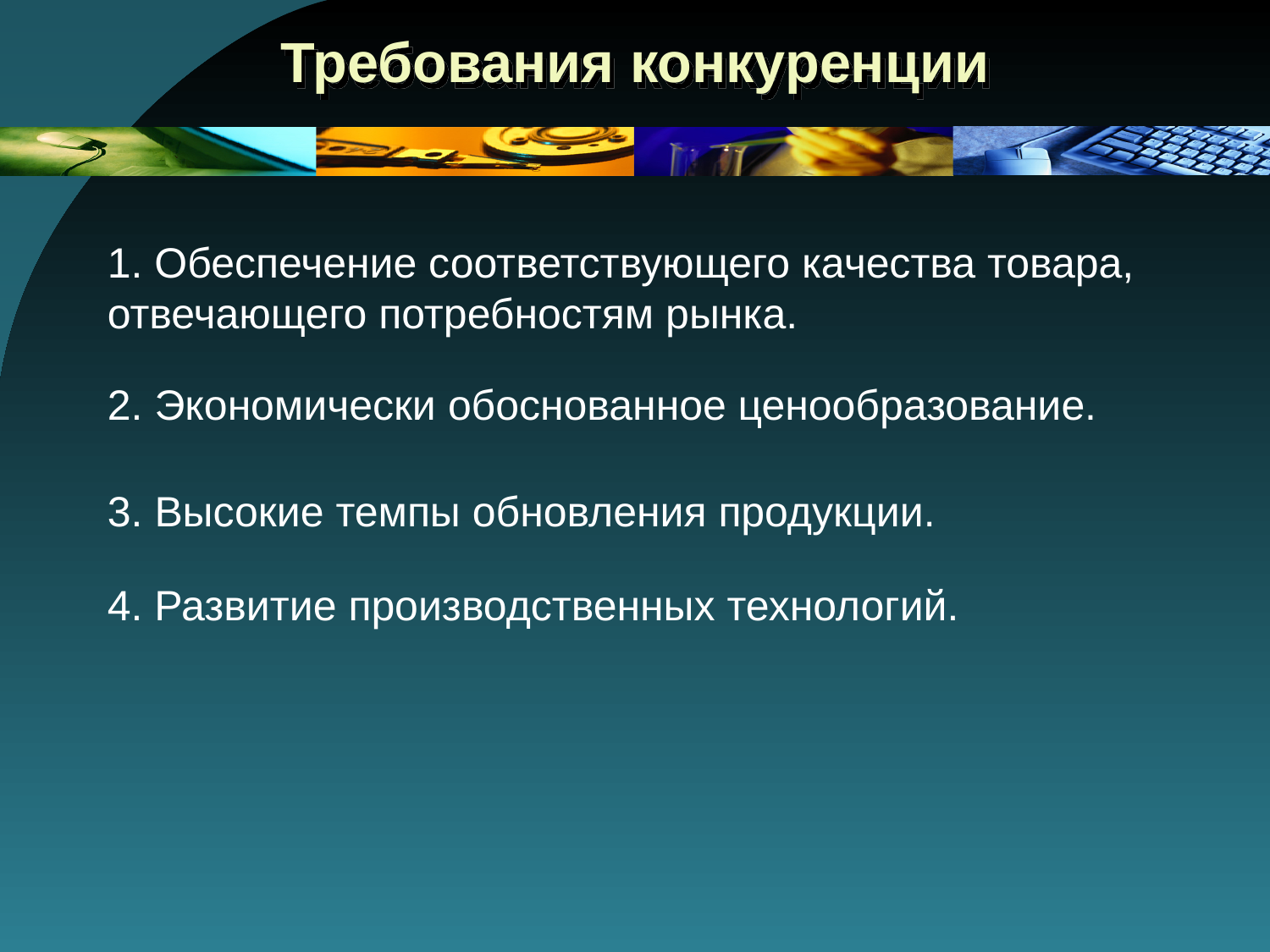

# Требования конкуренции
1. Обеспечение соответствующего качества товара, отвечающего потребностям рынка.
2. Экономически обоснованное ценообразование.
3. Высокие темпы обновления продукции.
4. Развитие производственных технологий.